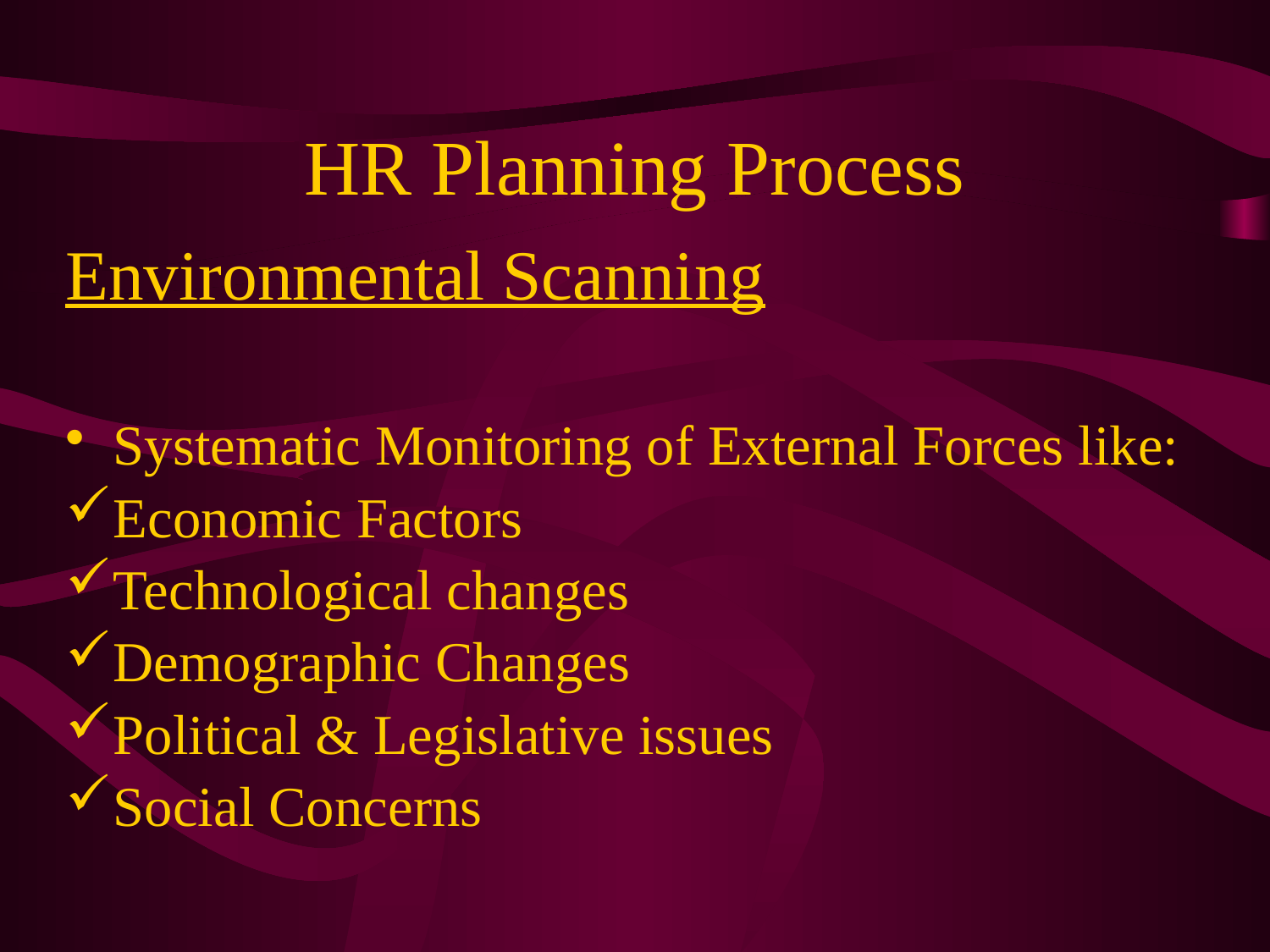

# HR Planning Process
Environmental Scanning

Systematic Monitoring of External Forces like:
Economic Factors
Technological changes
Demographic Changes
Political & Legislative issues
Social Concerns